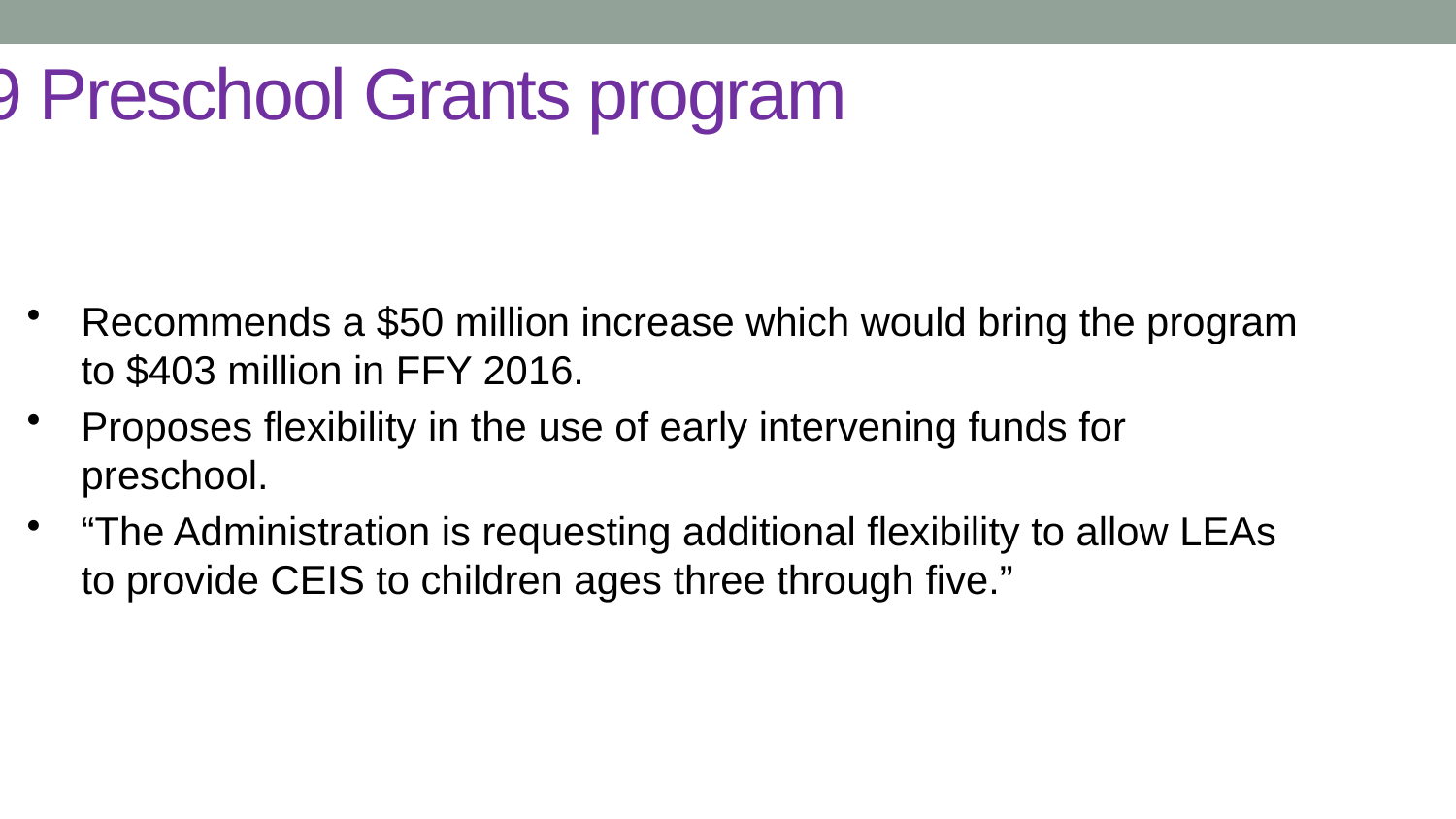

# 619 Preschool Grants program
Recommends a $50 million increase which would bring the program to $403 million in FFY 2016.
Proposes flexibility in the use of early intervening funds for preschool.
“The Administration is requesting additional flexibility to allow LEAs to provide CEIS to children ages three through five.”